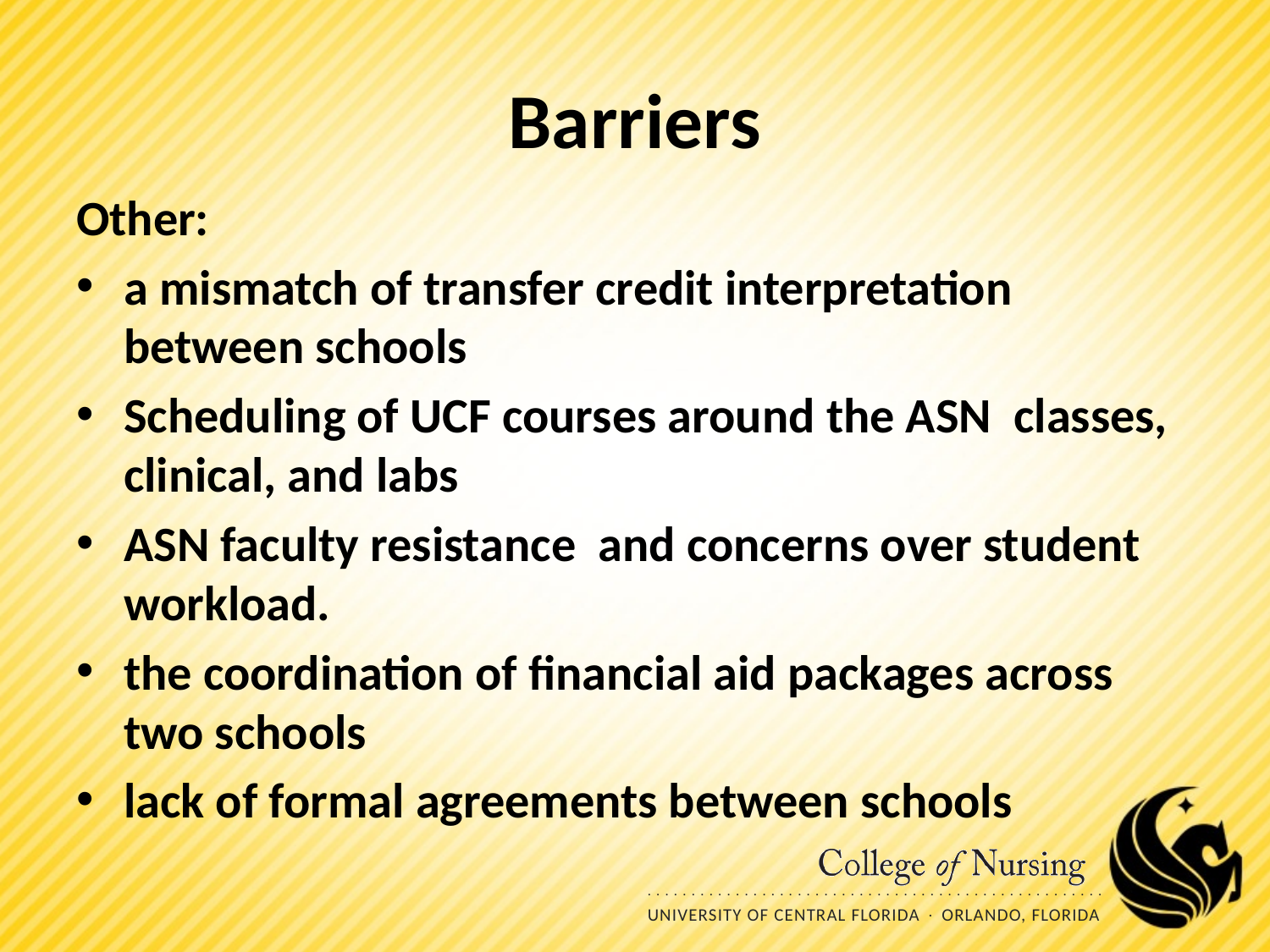

# Barriers
Other:
a mismatch of transfer credit interpretation between schools
Scheduling of UCF courses around the ASN  classes, clinical, and labs
ASN faculty resistance  and concerns over student workload.
the coordination of financial aid packages across two schools
lack of formal agreements between schools